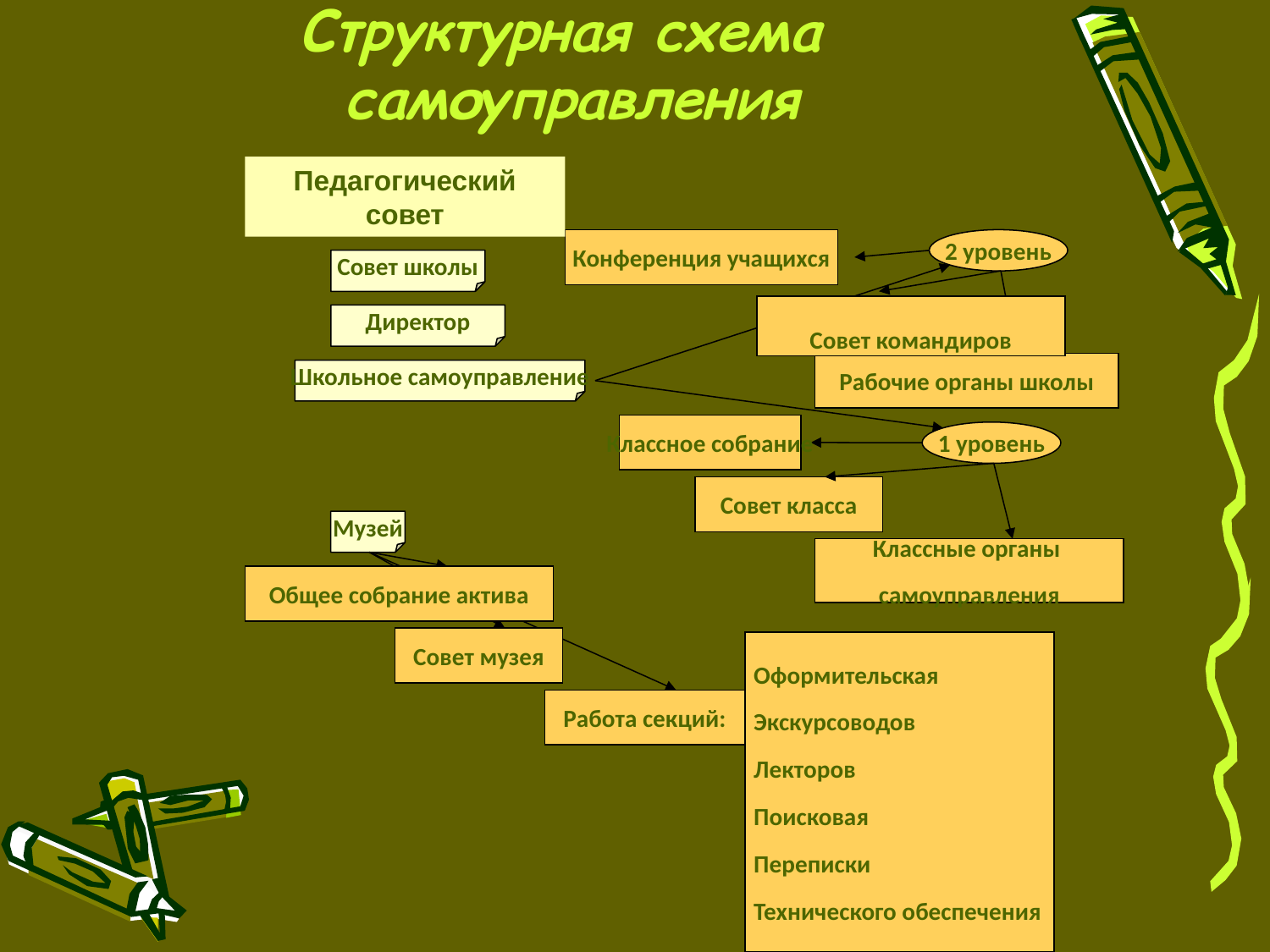

# Структурная схема  самоуправления
Педагогический совет
Конференция учащихся
2 уровень
Совет школы

Совет командиров

Директор
Рабочие органы школы
Школьное самоуправление
Классное собрание
1 уровень
Совет класса
Музей
Классные органы
самоуправления
Общее собрание актива
Совет музея
Оформительская
Экскурсоводов
Лекторов
Поисковая
Переписки
Технического обеспечения
Работа секций: